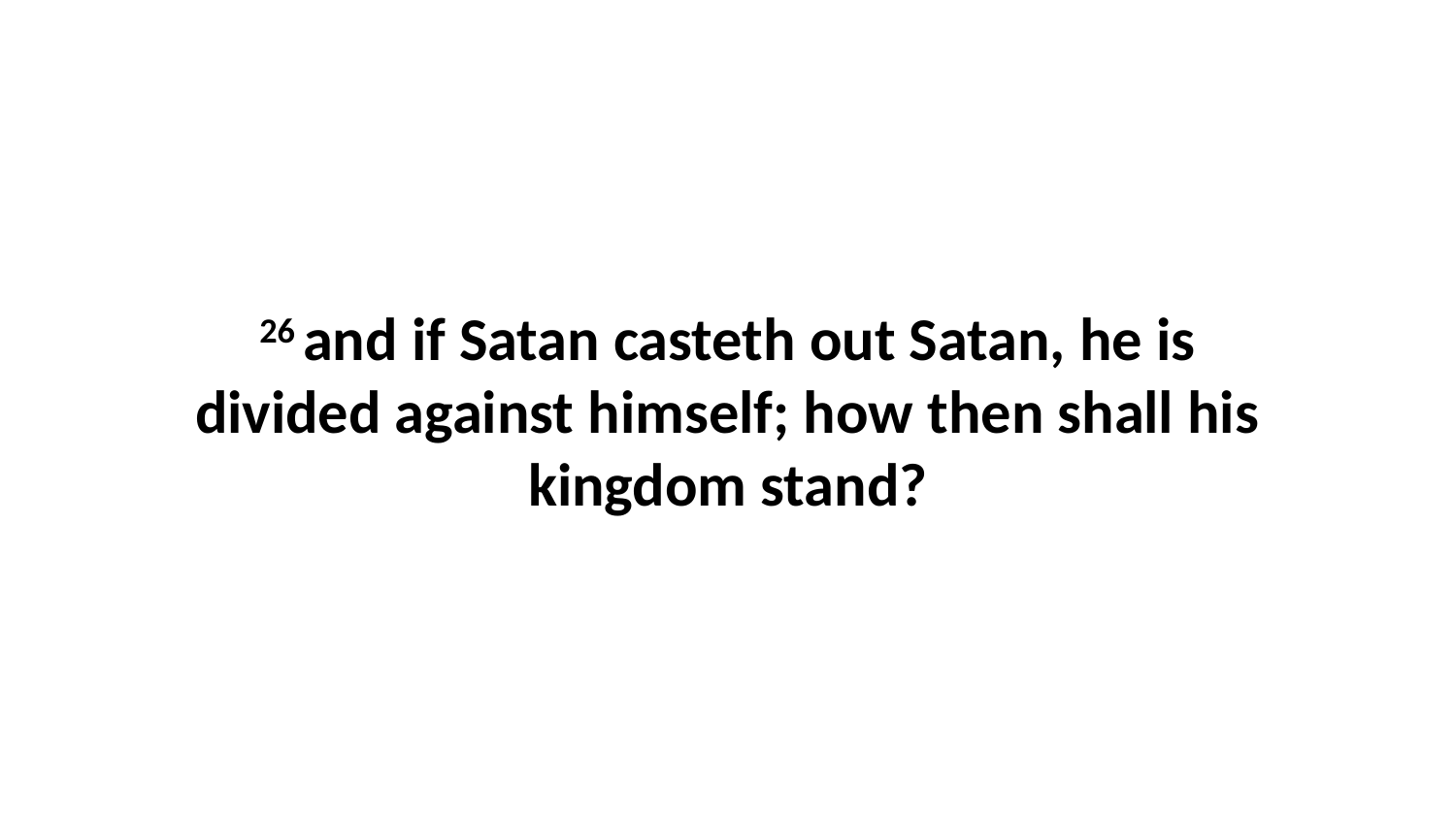

26 and if Satan casteth out Satan, he is divided against himself; how then shall his kingdom stand?